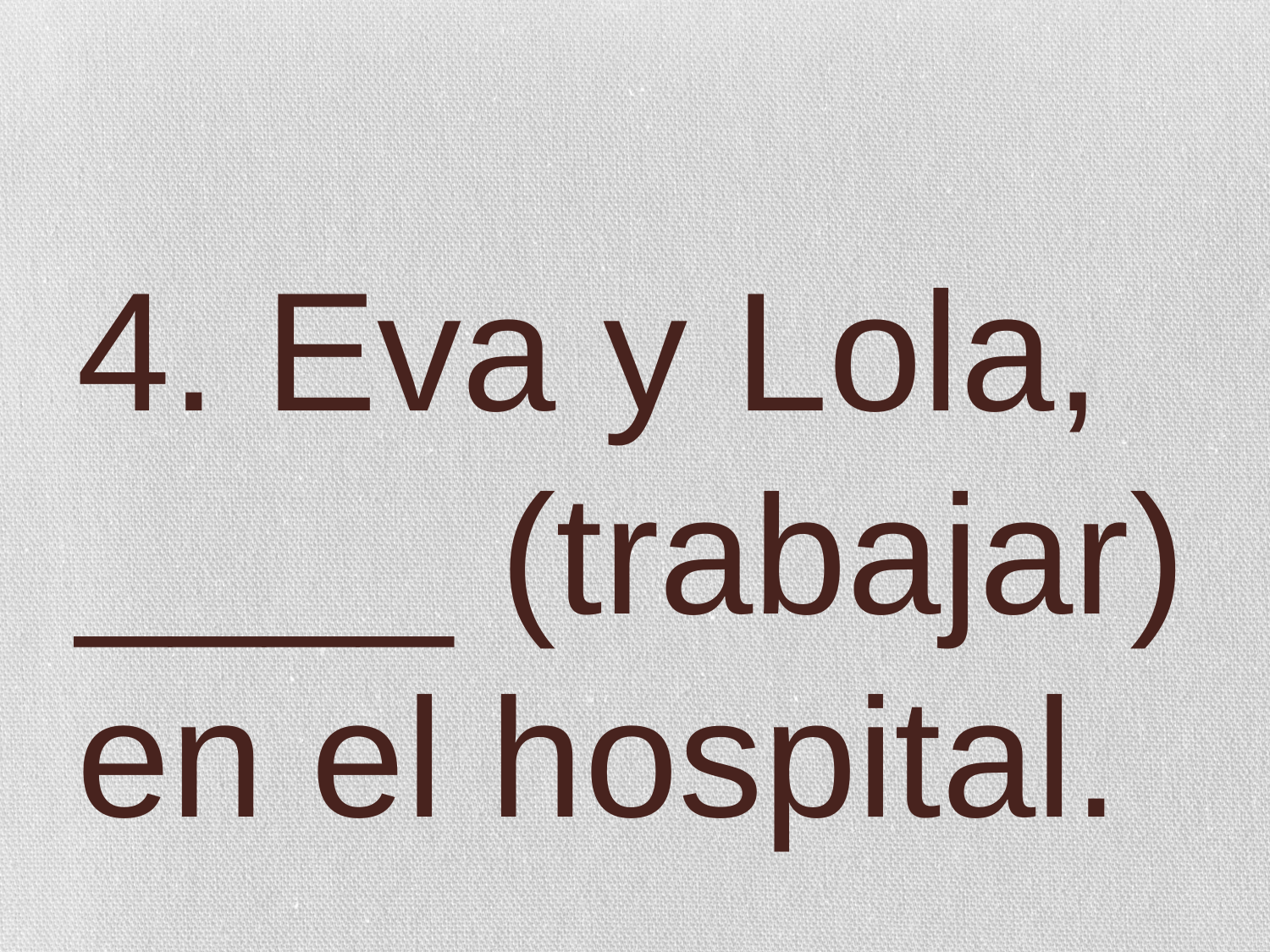

# 4. Eva y Lola, ____ (trabajar) en el hospital.